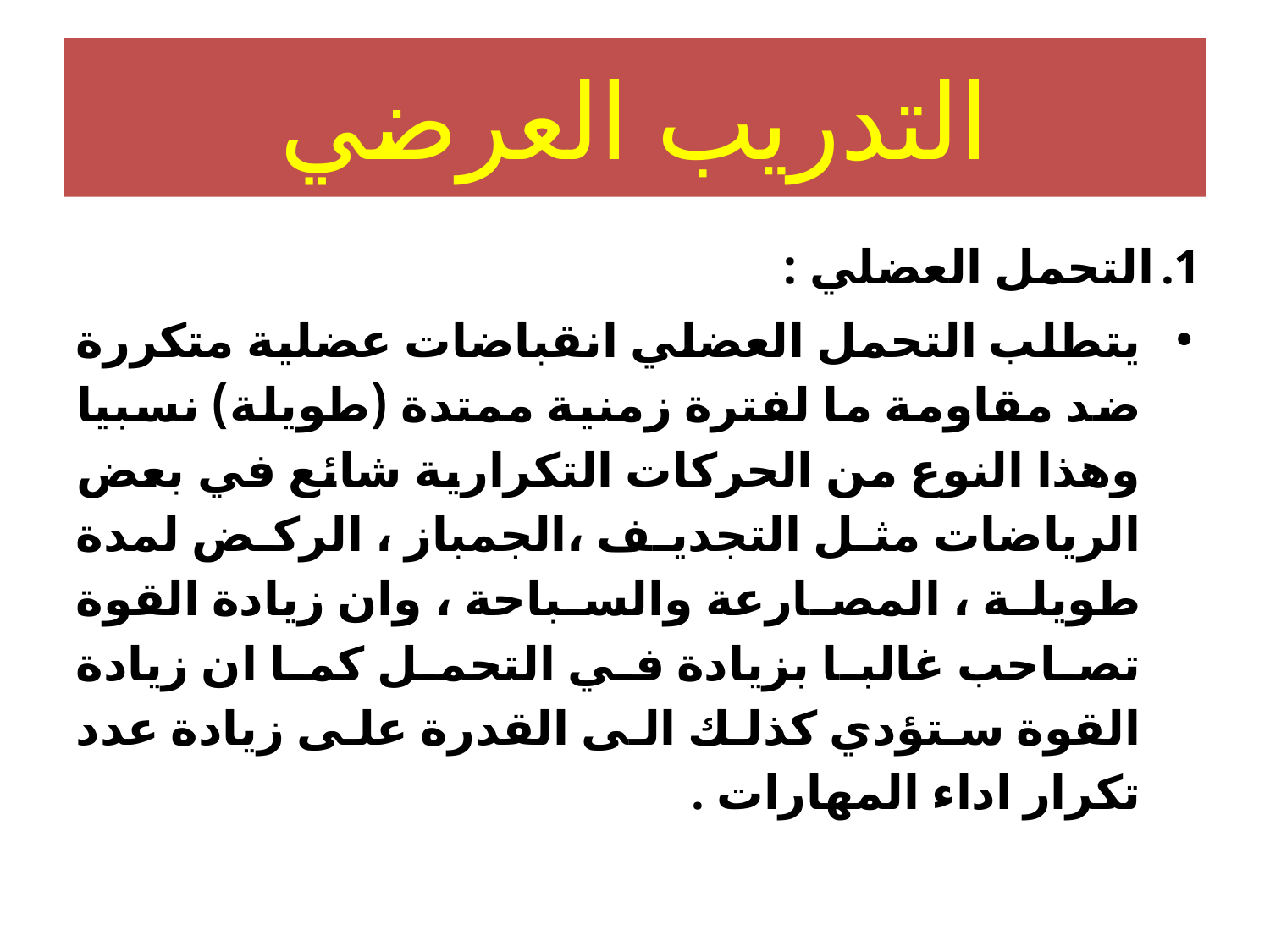

# التدريب العرضي
التحمل العضلي :
يتطلب التحمل العضلي انقباضات عضلية متكررة ضد مقاومة ما لفترة زمنية ممتدة (طويلة) نسبيا وهذا النوع من الحركات التكرارية شائع في بعض الرياضات مثل التجديف ،الجمباز ، الركض لمدة طويلة ، المصارعة والسباحة ، وان زيادة القوة تصاحب غالبا بزيادة في التحمل كما ان زيادة القوة ستؤدي كذلك الى القدرة على زيادة عدد تكرار اداء المهارات .